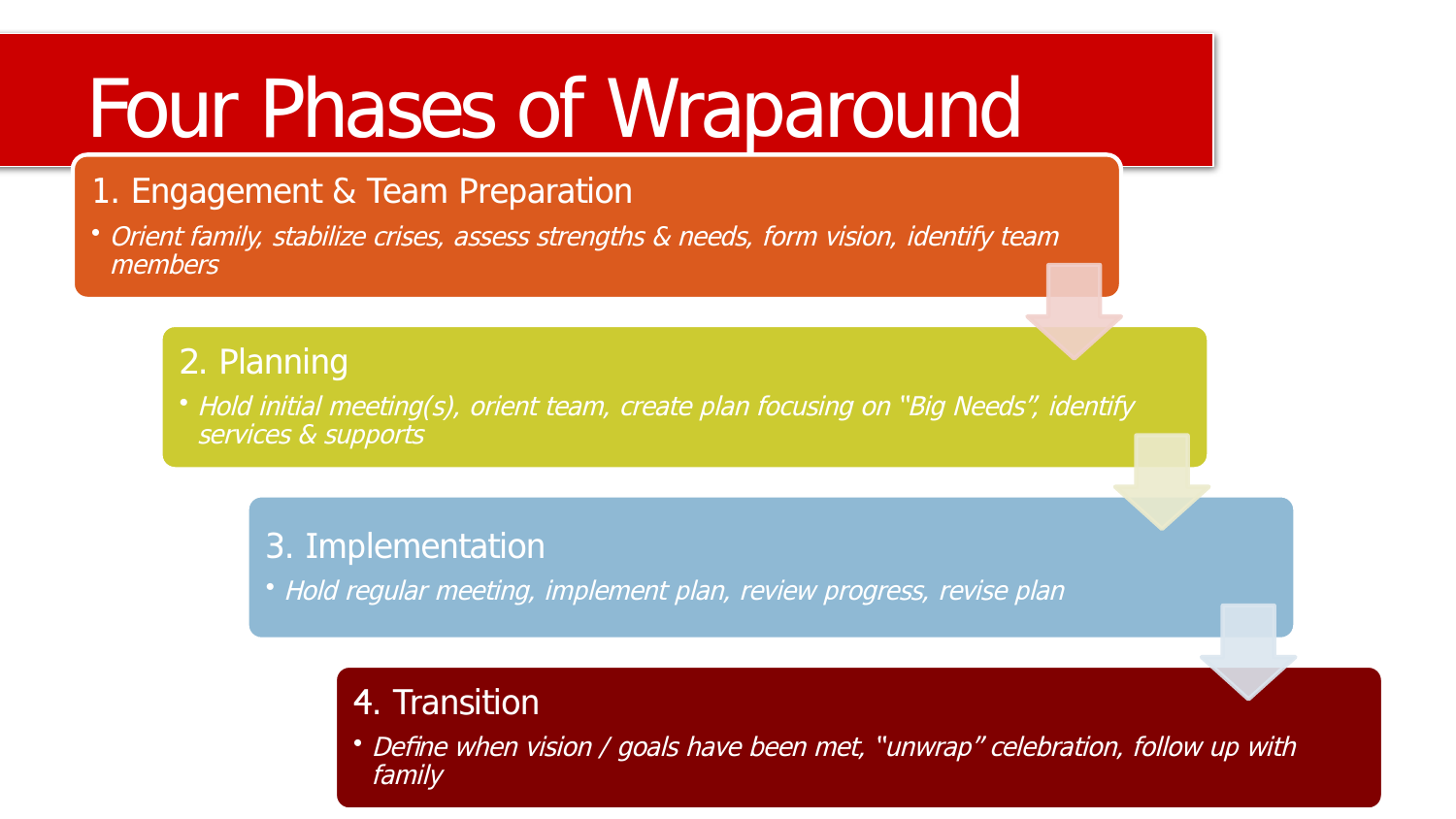

# Four Phases of Wraparound
1. Engagement & Team Preparation
Orient family, stabilize crises, assess strengths & needs, form vision, identify team members
2. Planning
Hold initial meeting(s), orient team, create plan focusing on “Big Needs”, identify services & supports
3. Implementation
Hold regular meeting, implement plan, review progress, revise plan
4. Transition
Define when vision / goals have been met, “unwrap” celebration, follow up with family